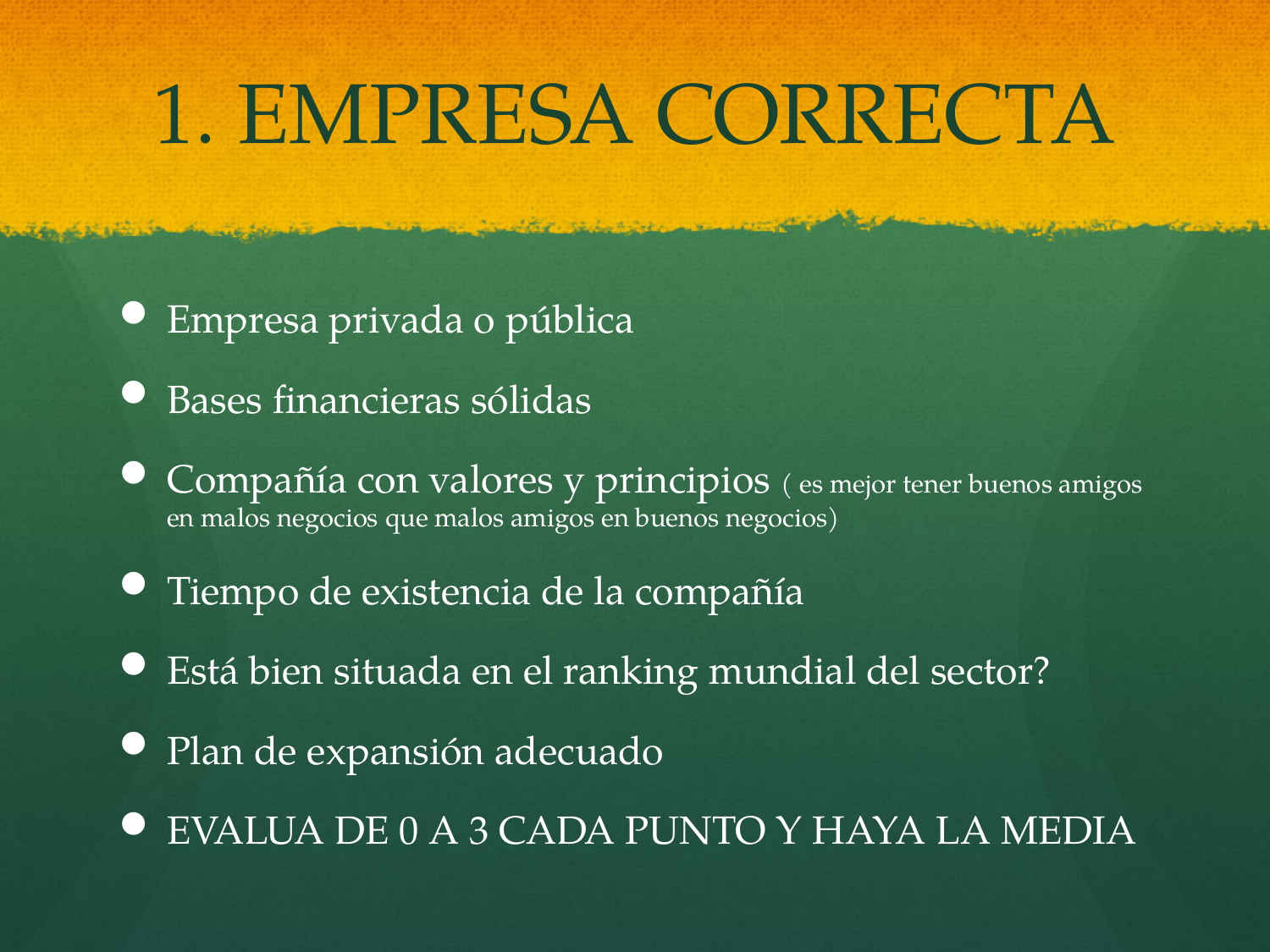

# 1. EMPRESA CORRECTA
Empresa privada o pública
Bases financieras sólidas
Compañía con valores y principios ( es mejor tener buenos amigos en malos negocios que malos amigos en buenos negocios)
Tiempo de existencia de la compañía
Está bien situada en el ranking mundial del sector?
Plan de expansión adecuado
EVALUA DE 0 A 3 CADA PUNTO Y HAYA LA MEDIA